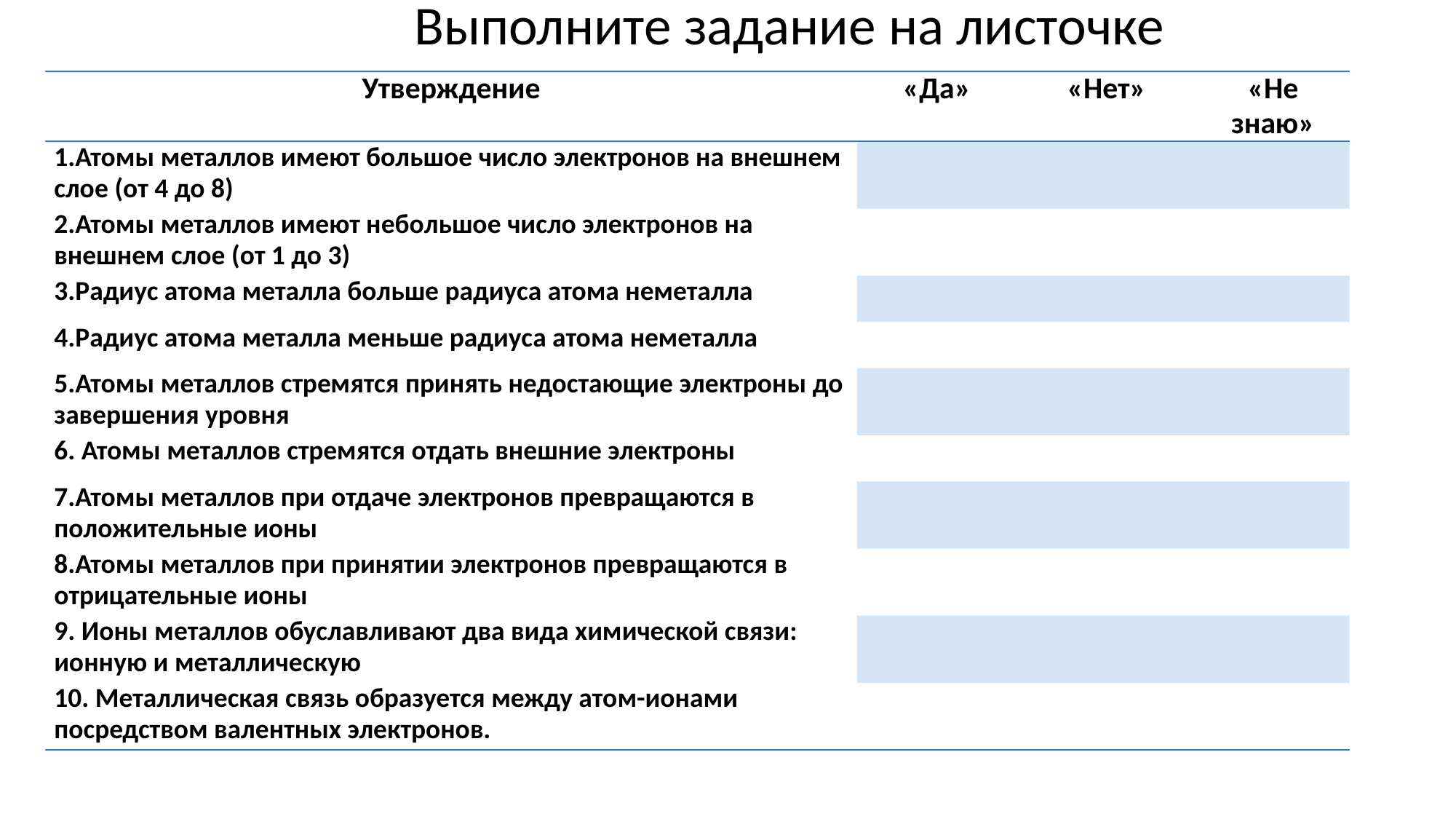

# Выполните задание на листочке
| Утверждение | «Да» | «Нет» | «Не знаю» |
| --- | --- | --- | --- |
| 1.Атомы металлов имеют большое число электронов на внешнем слое (от 4 до 8) |  |  |  |
| 2.Атомы металлов имеют небольшое число электронов на внешнем слое (от 1 до 3) |  |  |  |
| 3.Радиус атома металла больше радиуса атома неметалла |  |  |  |
| 4.Радиус атома металла меньше радиуса атома неметалла |  |  |  |
| 5.Атомы металлов стремятся принять недостающие электроны до завершения уровня |  |  |  |
| 6. Атомы металлов стремятся отдать внешние электроны |  |  |  |
| 7.Атомы металлов при отдаче электронов превращаются в положительные ионы |  |  |  |
| 8.Атомы металлов при принятии электронов превращаются в отрицательные ионы |  |  |  |
| 9. Ионы металлов обуславливают два вида химической связи: ионную и металлическую |  |  |  |
| 10. Металлическая связь образуется между атом-ионами посредством валентных электронов. |  |  |  |